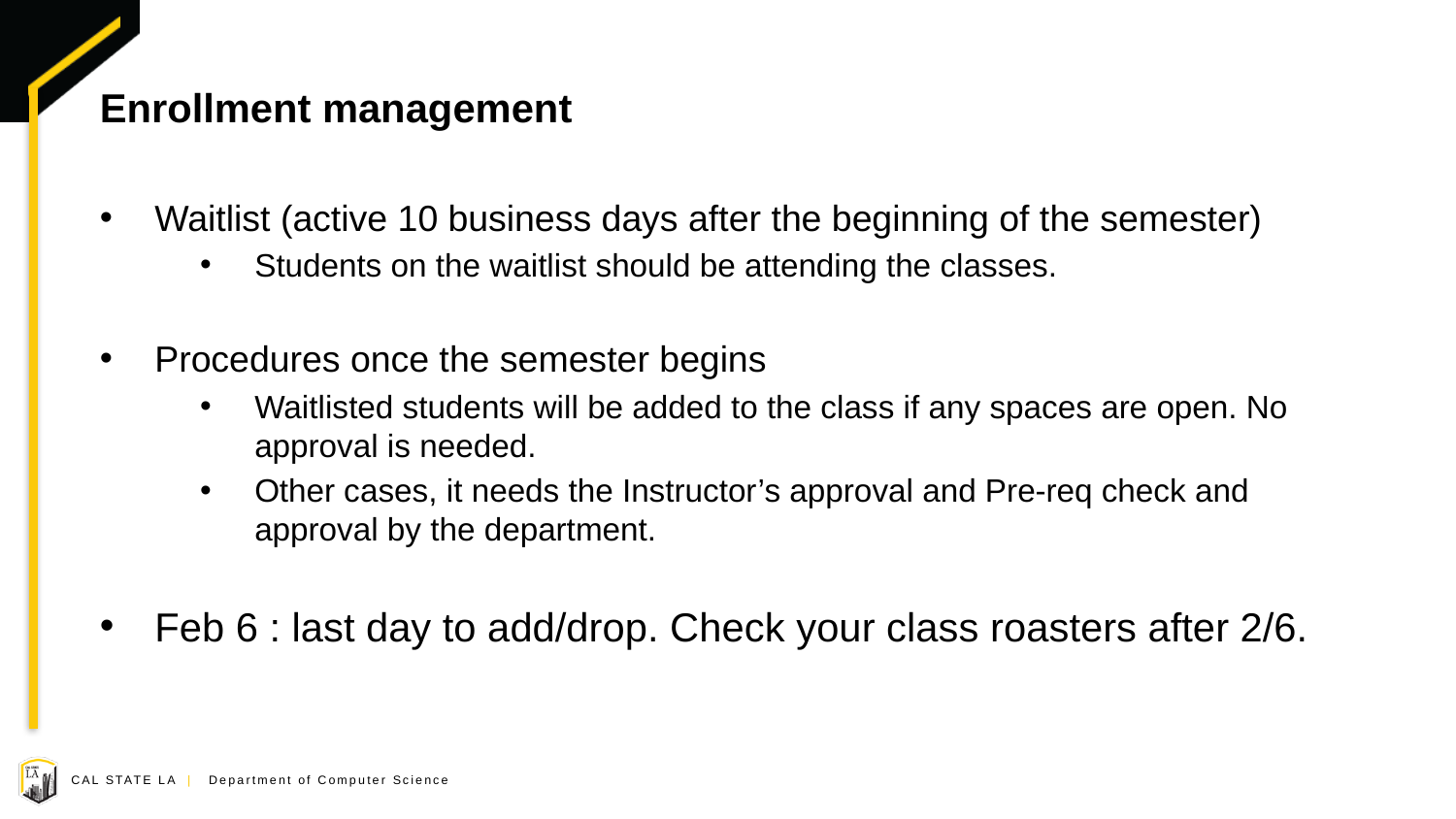

# Enrollment management
Waitlist (active 10 business days after the beginning of the semester)
Students on the waitlist should be attending the classes.

Procedures once the semester begins
Waitlisted students will be added to the class if any spaces are open. No approval is needed.
Other cases, it needs the Instructor’s approval and Pre-req check and approval by the department.

Feb 6 : last day to add/drop. Check your class roasters after 2/6.